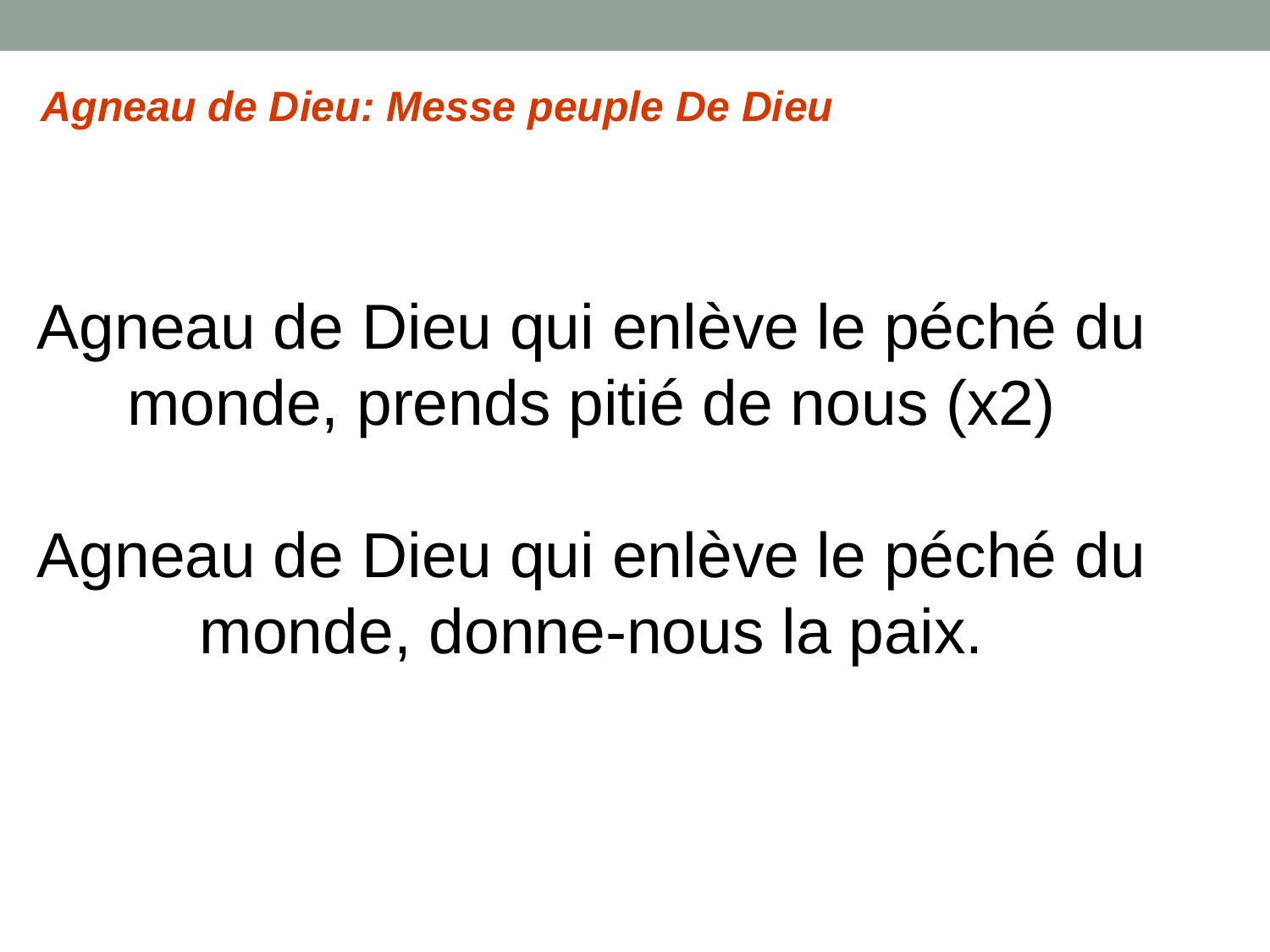

Agneau de Dieu: Messe peuple De Dieu

Agneau de Dieu qui enlève le péché du monde, prends pitié de nous (x2)

Agneau de Dieu qui enlève le péché du monde, donne-nous la paix.